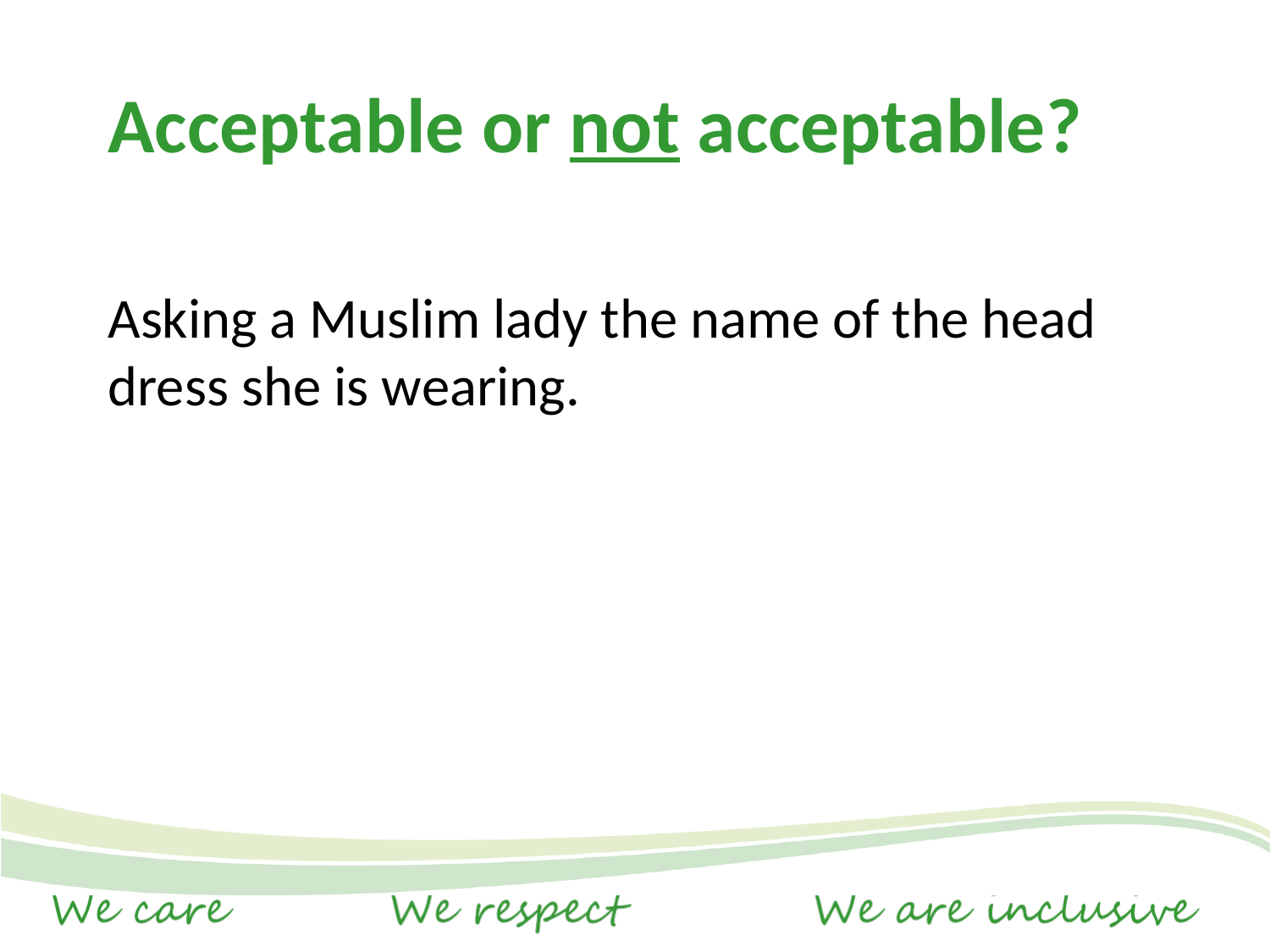

# Acceptable or not acceptable?
Asking a Muslim lady the name of the head dress she is wearing.